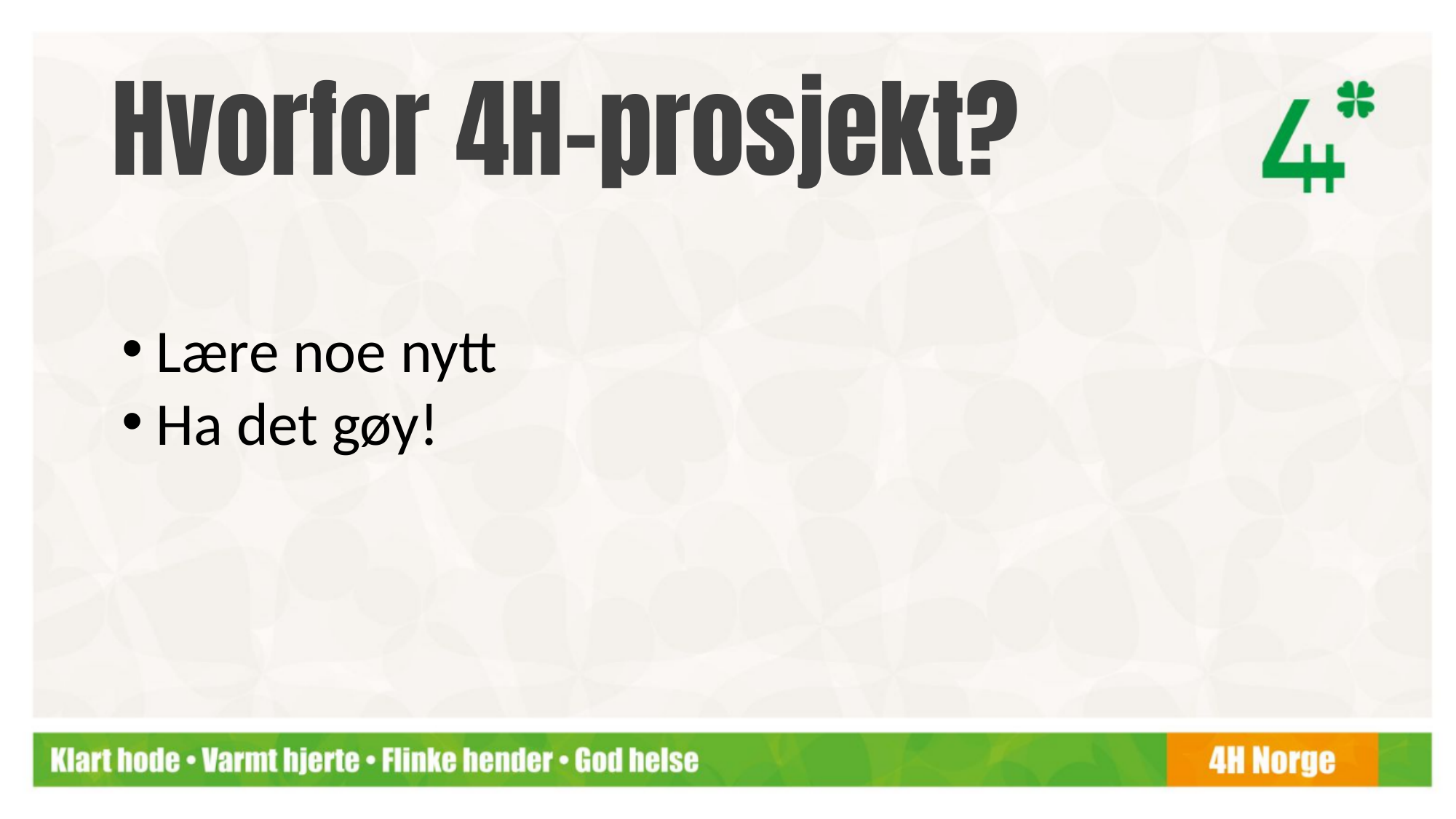

Hvorfor 4H-prosjekt?
Lære noe nytt
Ha det gøy!